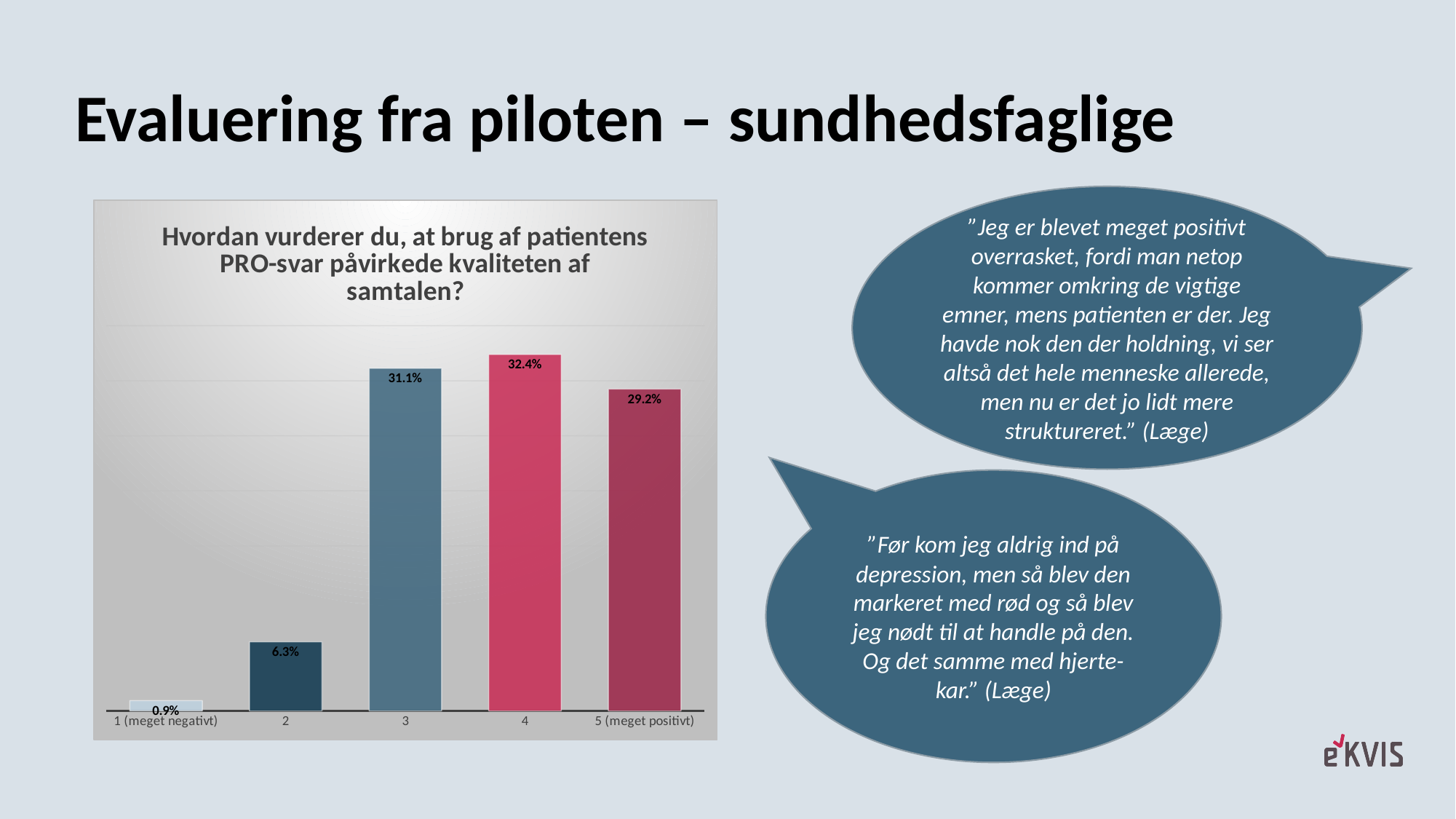

Evaluering fra piloten – sundhedsfaglige
”Jeg er blevet meget positivt overrasket, fordi man netop kommer omkring de vigtige emner, mens patienten er der. Jeg havde nok den der holdning, vi ser altså det hele menneske allerede, men nu er det jo lidt mere struktureret.” (Læge)

### Chart: Hvordan vurderer du, at brug af patientens PRO-svar påvirkede kvaliteten af samtalen?

| Category |  |
|---|---|
| 1 (meget negativt) | 0.009433962264150943 |
| 2 | 0.06289308176100629 |
| 3 | 0.3113207547169811 |
| 4 | 0.3238993710691824 |
| 5 (meget positivt) | 0.29245283018867924 |
”Før kom jeg aldrig ind på depression, men så blev den markeret med rød og så blev jeg nødt til at handle på den. Og det samme med hjerte-kar.” (Læge)